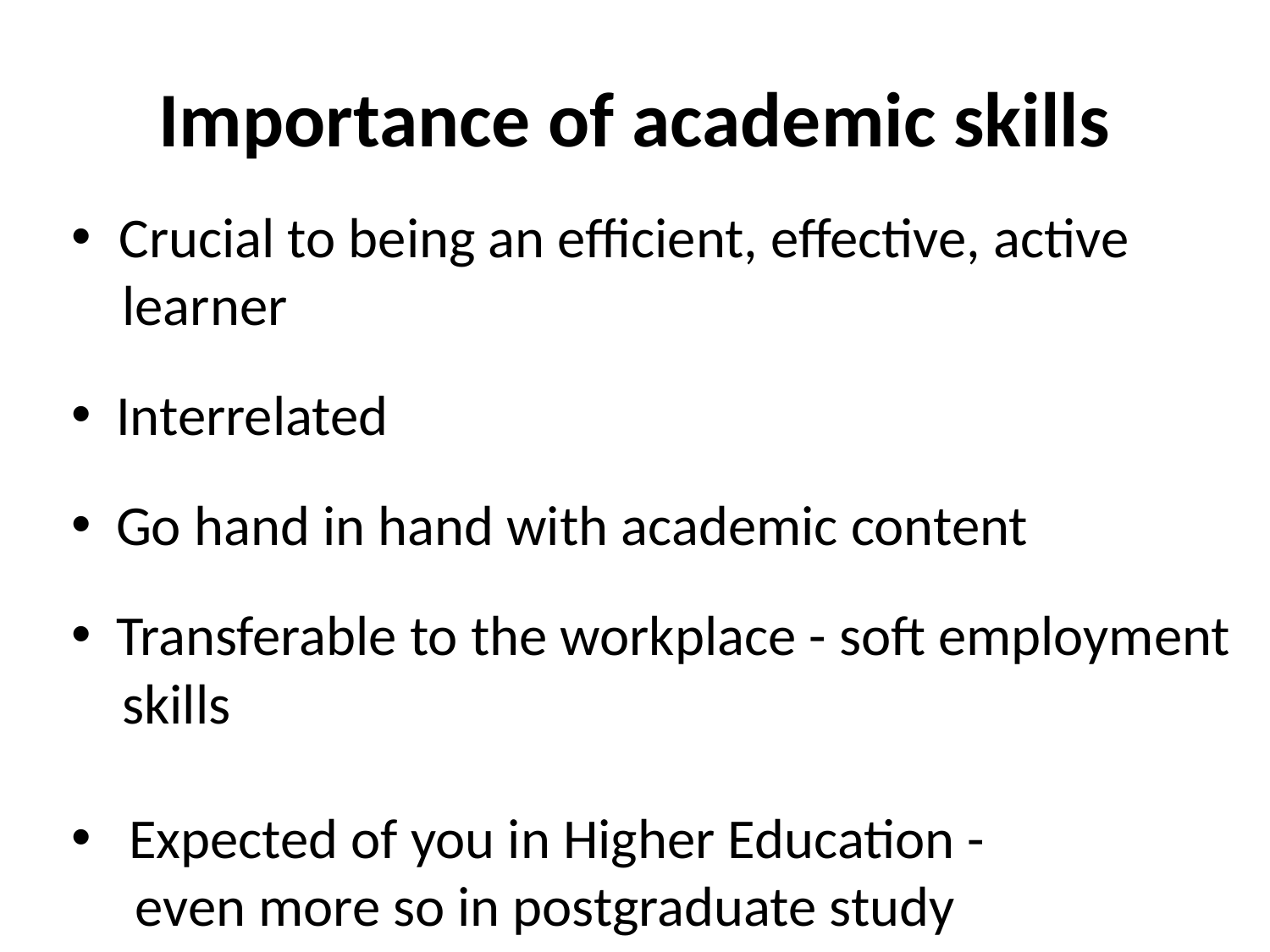

# Importance of academic skills
 Crucial to being an efficient, effective, active
    learner

 Interrelated

 Go hand in hand with academic content

 Transferable to the workplace - soft employment
    skills

  Expected of you in Higher Education -
     even more so in postgraduate study